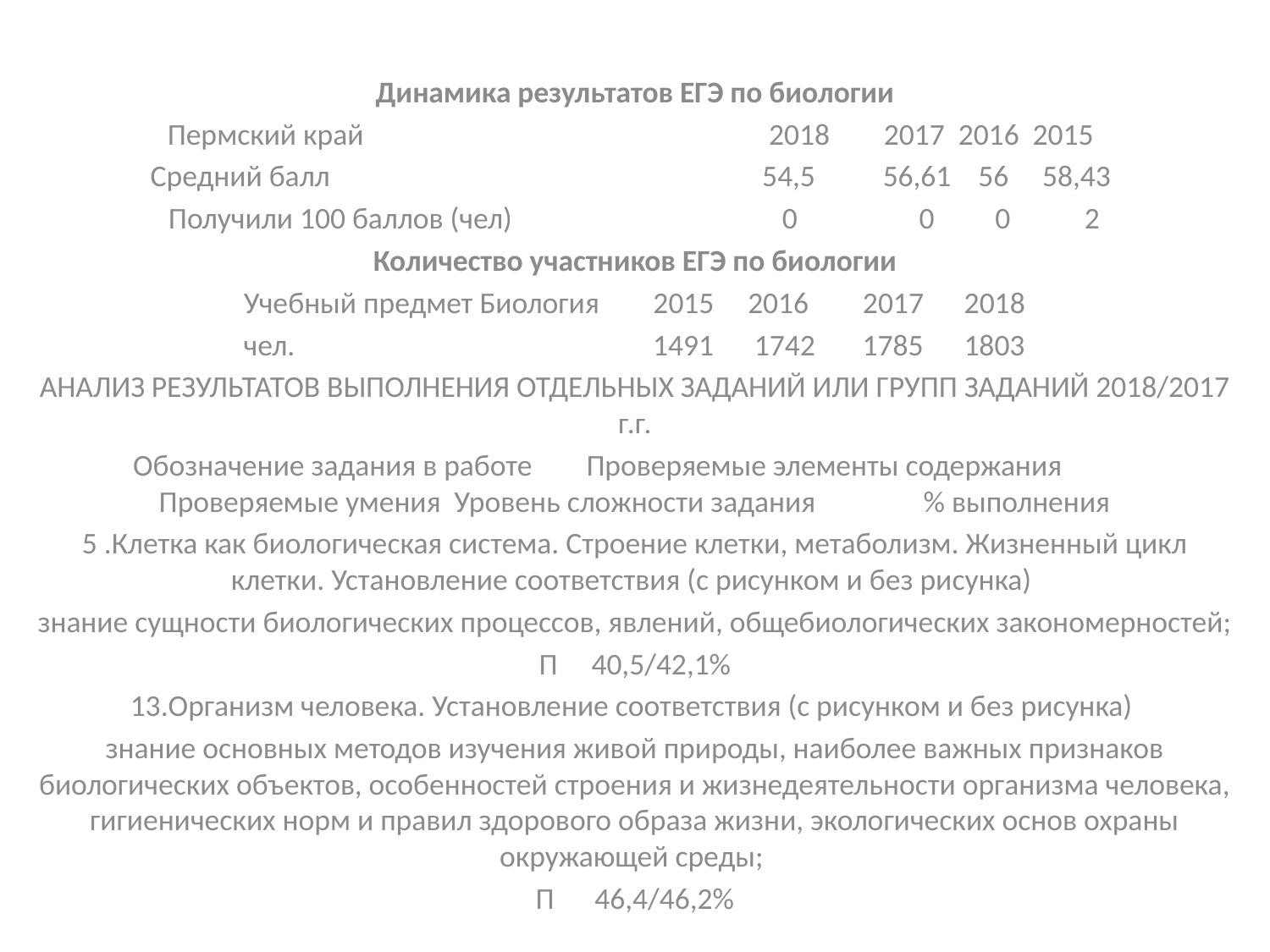

#
Динамика результатов ЕГЭ по биологии
Пермский край                                                            2018        2017  2016  2015
Средний балл                                                                54,5          56,61    56     58,43
Получили 100 баллов (чел)                                        0                  0         0           2
Количество участников ЕГЭ по биологии
Учебный предмет Биология        2015     2016        2017      2018
чел.                                                     1491      1742       1785      1803
АНАЛИЗ РЕЗУЛЬТАТОВ ВЫПОЛНЕНИЯ ОТДЕЛЬНЫХ ЗАДАНИЙ ИЛИ ГРУПП ЗАДАНИЙ 2018/2017 г.г.
 Обозначение задания в работе        Проверяемые элементы содержания             Проверяемые умения  Уровень сложности задания                % выполнения
5 .Клетка как биологическая система. Строение клетки, метаболизм. Жизненный цикл клетки. Установление соответствия (с рисунком и без рисунка)
знание сущности биологических процессов, явлений, общебиологических закономерностей;
П     40,5/42,1%
13.Организм человека. Установление соответствия (с рисунком и без рисунка)
знание основных методов изучения живой природы, наиболее важных признаков биологических объектов, особенностей строения и жизнедеятельности организма человека, гигиенических норм и правил здорового образа жизни, экологических основ охраны окружающей среды;
П      46,4/46,2%